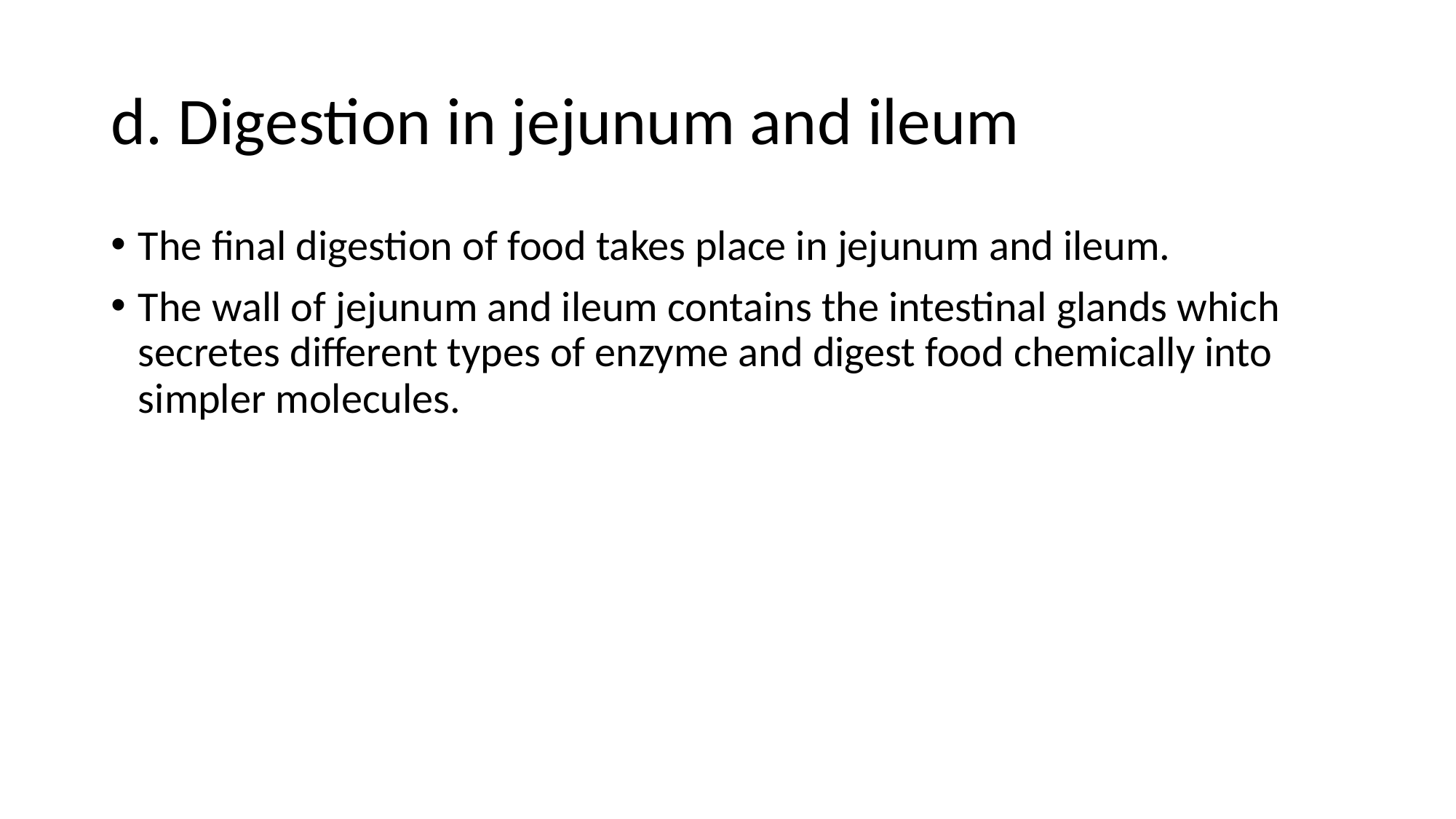

# d. Digestion in jejunum and ileum
The final digestion of food takes place in jejunum and ileum.
The wall of jejunum and ileum contains the intestinal glands which secretes different types of enzyme and digest food chemically into simpler molecules.